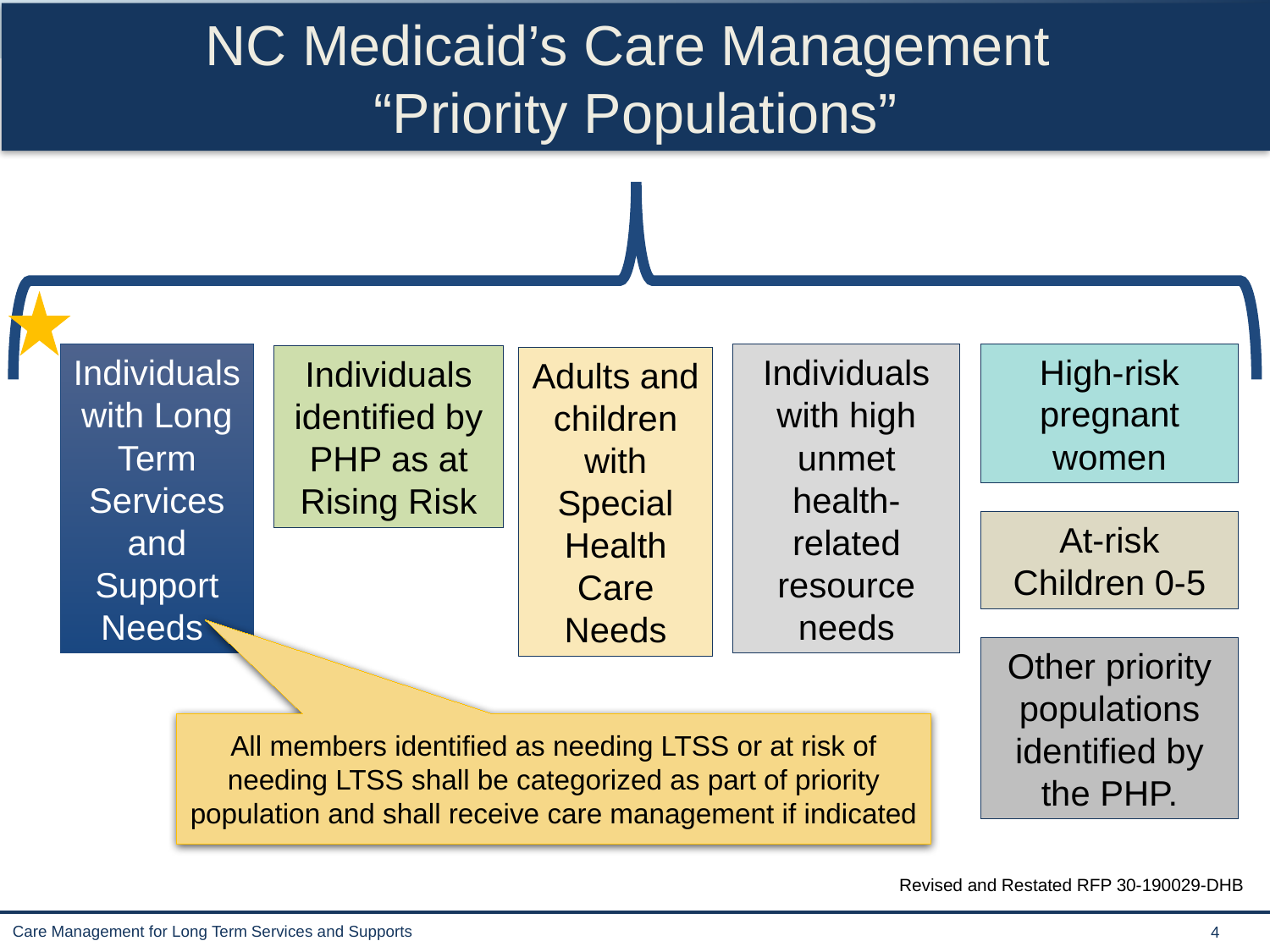

NC Medicaid’s Care Management
“Priority Populations”

High-risk pregnant women
Individuals with Long Term Services and Support Needs
Individuals with high unmet health-related resource needs
Individuals identified by PHP as at Rising Risk
Adults and children with Special Health Care Needs
At-risk Children 0-5
Other priority populations identified by the PHP.
All members identified as needing LTSS or at risk of needing LTSS shall be categorized as part of priority population and shall receive care management if indicated
Revised and Restated RFP 30-190029-DHB